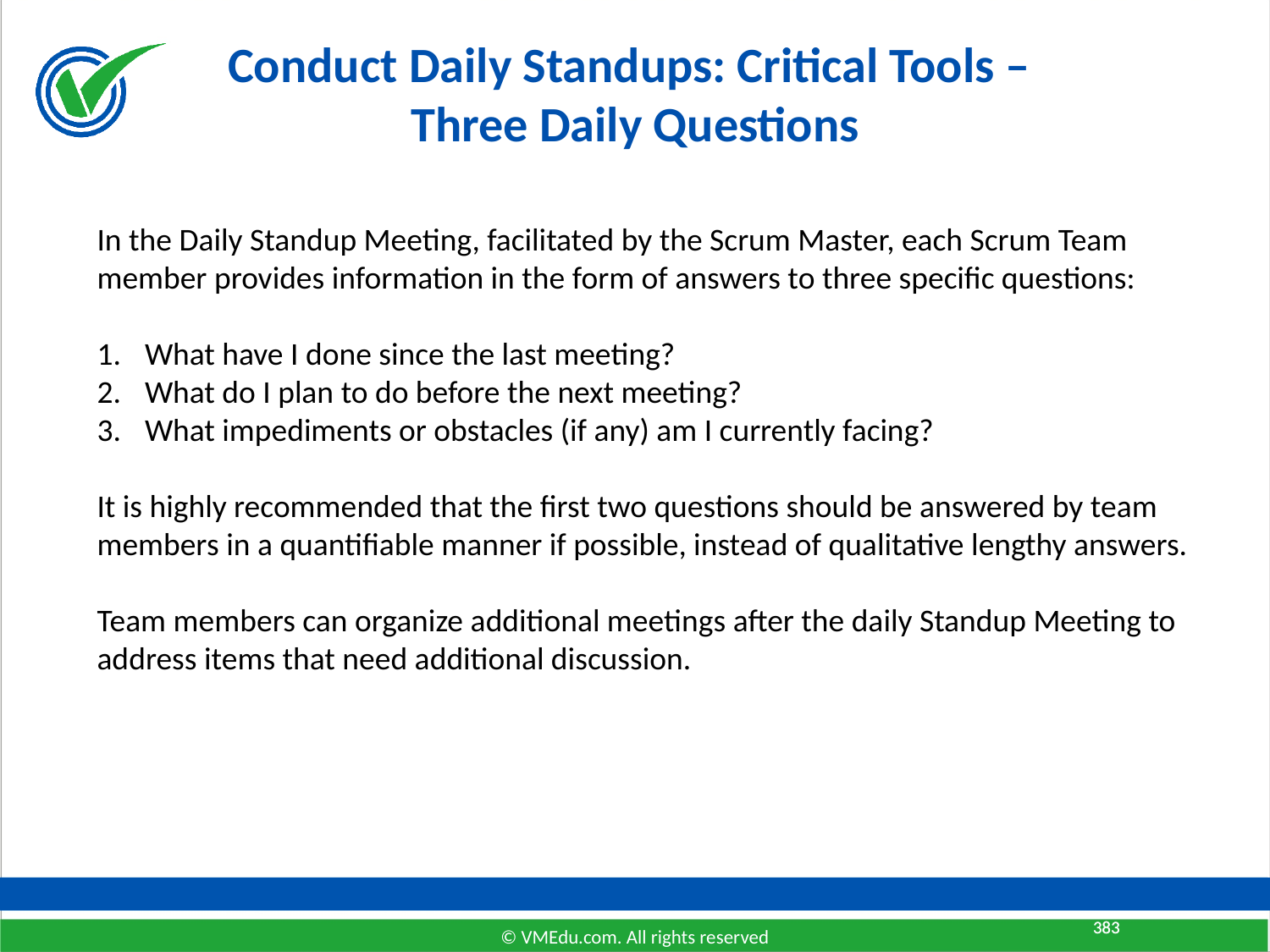

# Conduct Daily Standups: Critical Tools – Three Daily Questions
In the Daily Standup Meeting, facilitated by the Scrum Master, each Scrum Team member provides information in the form of answers to three specific questions:

What have I done since the last meeting?
What do I plan to do before the next meeting?
What impediments or obstacles (if any) am I currently facing?

It is highly recommended that the first two questions should be answered by team members in a quantifiable manner if possible, instead of qualitative lengthy answers.

Team members can organize additional meetings after the daily Standup Meeting to address items that need additional discussion.
383